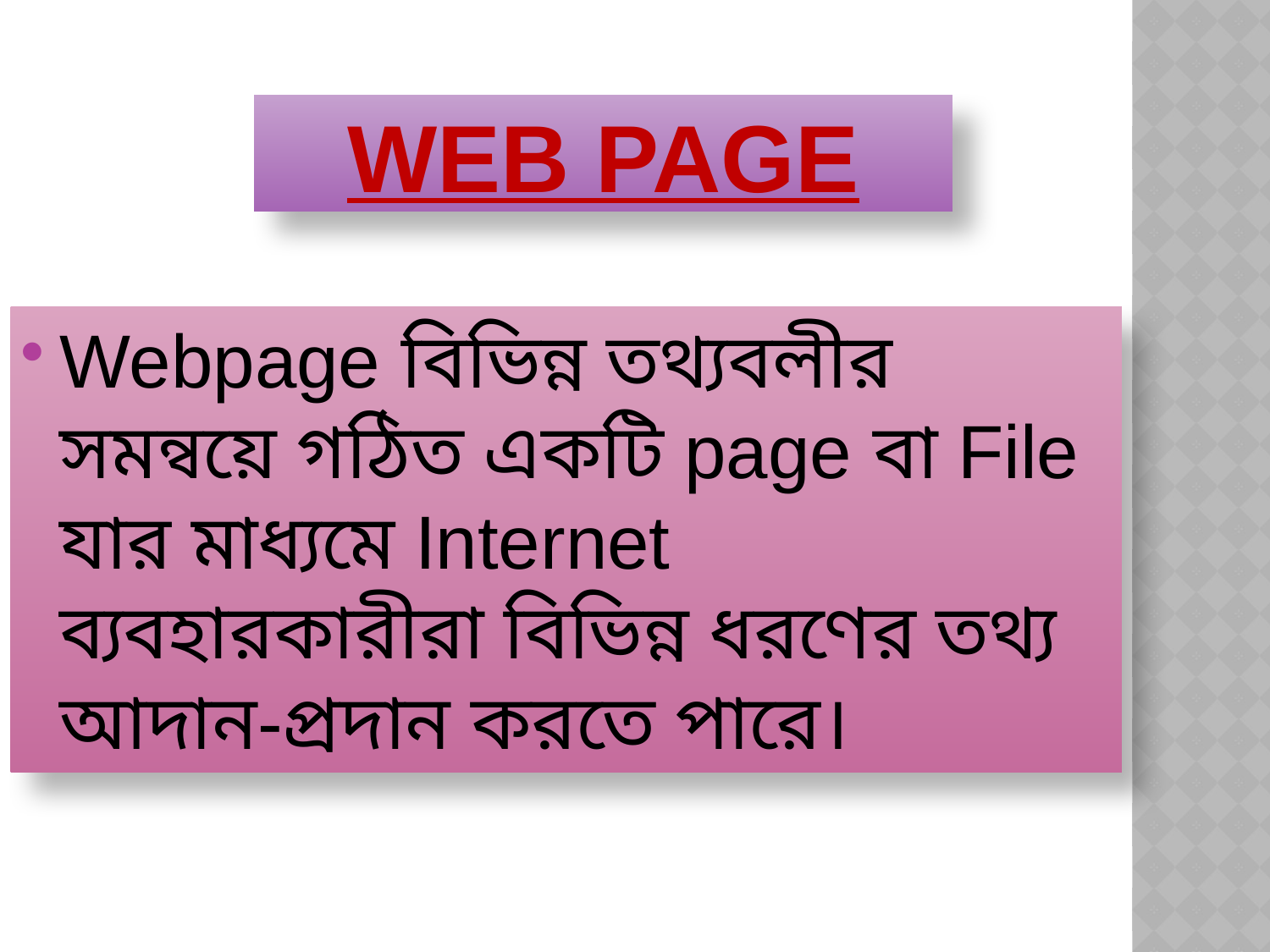

# Web page
Webpage বিভিন্ন তথ্যবলীর সমন্বয়ে গঠিত একটি page বা File যার মাধ্যমে Internet ব্যবহারকারীরা বিভিন্ন ধরণের তথ্য আদান-প্রদান করতে পারে।